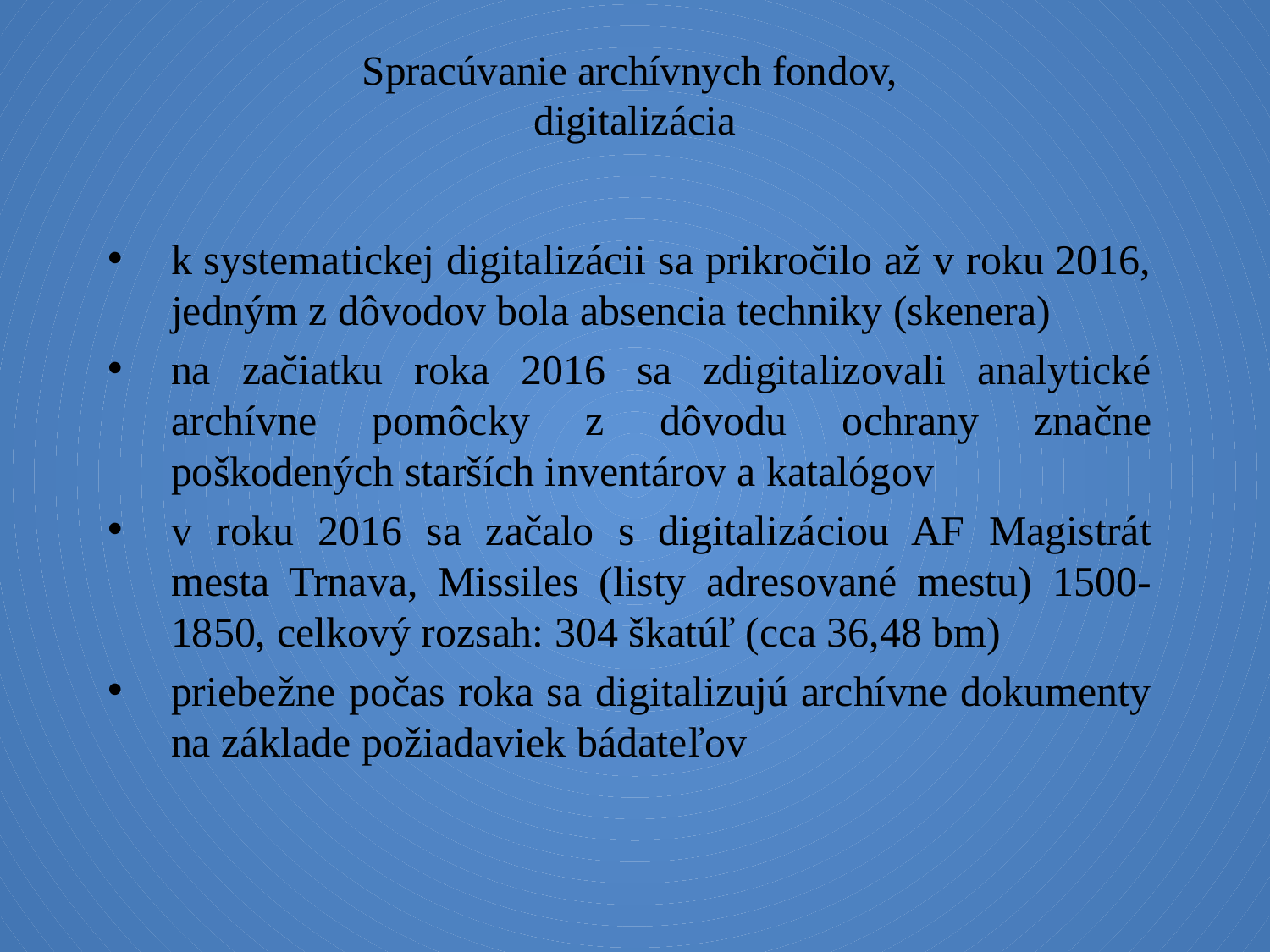

# Spracúvanie archívnych fondov, digitalizácia
k systematickej digitalizácii sa prikročilo až v roku 2016, jedným z dôvodov bola absencia techniky (skenera)
na začiatku roka 2016 sa zdigitalizovali analytické archívne pomôcky z dôvodu ochrany značne poškodených starších inventárov a katalógov
v roku 2016 sa začalo s digitalizáciou AF Magistrát mesta Trnava, Missiles (listy adresované mestu) 1500-1850, celkový rozsah: 304 škatúľ (cca 36,48 bm)
priebežne počas roka sa digitalizujú archívne dokumenty na základe požiadaviek bádateľov